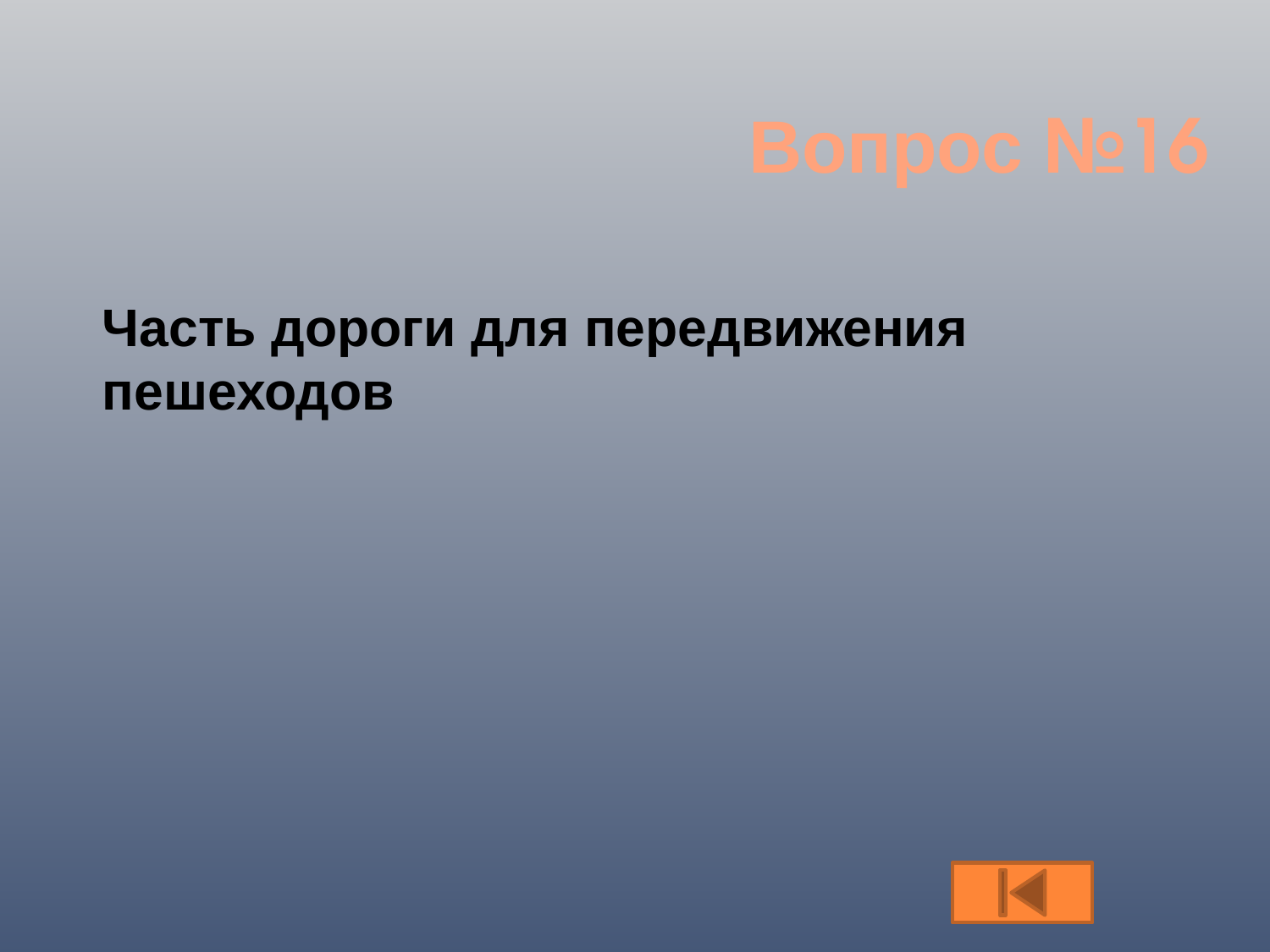

Вопрос №16
Часть дороги для передвижения пешеходов